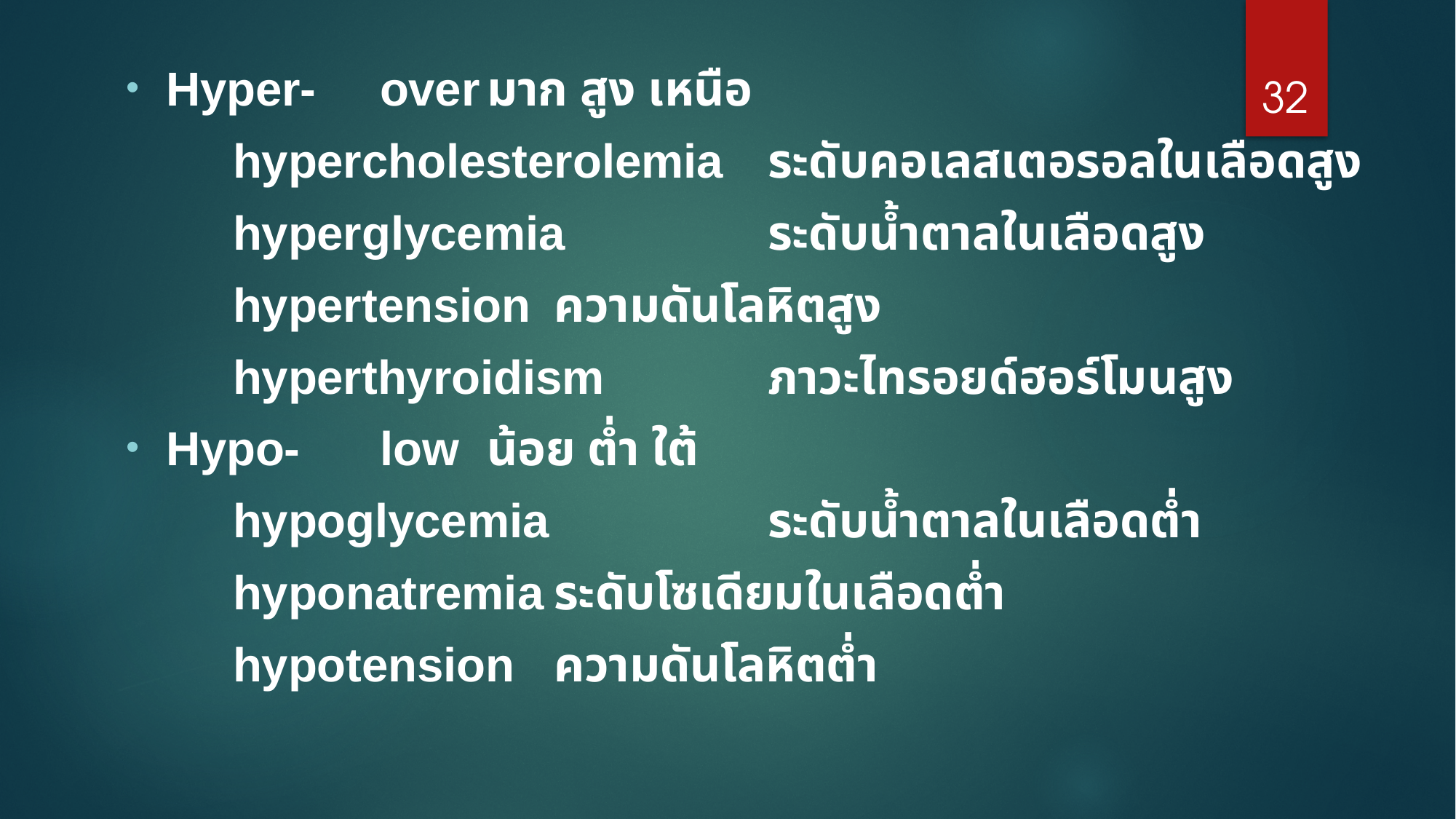

32
Hyper-		over					มาก สูง เหนือ
			hypercholesterolemia 	ระดับคอเลสเตอรอลในเลือดสูง
			hyperglycemia 			ระดับน้ำตาลในเลือดสูง
			hypertension 				ความดันโลหิตสูง
			hyperthyroidism			ภาวะไทรอยด์ฮอร์โมนสูง
Hypo-	low						น้อย ต่ำ ใต้
			hypoglycemia 		ระดับน้ำตาลในเลือดต่ำ
			hyponatremia			ระดับโซเดียมในเลือดต่ำ
			hypotension 			ความดันโลหิตต่ำ